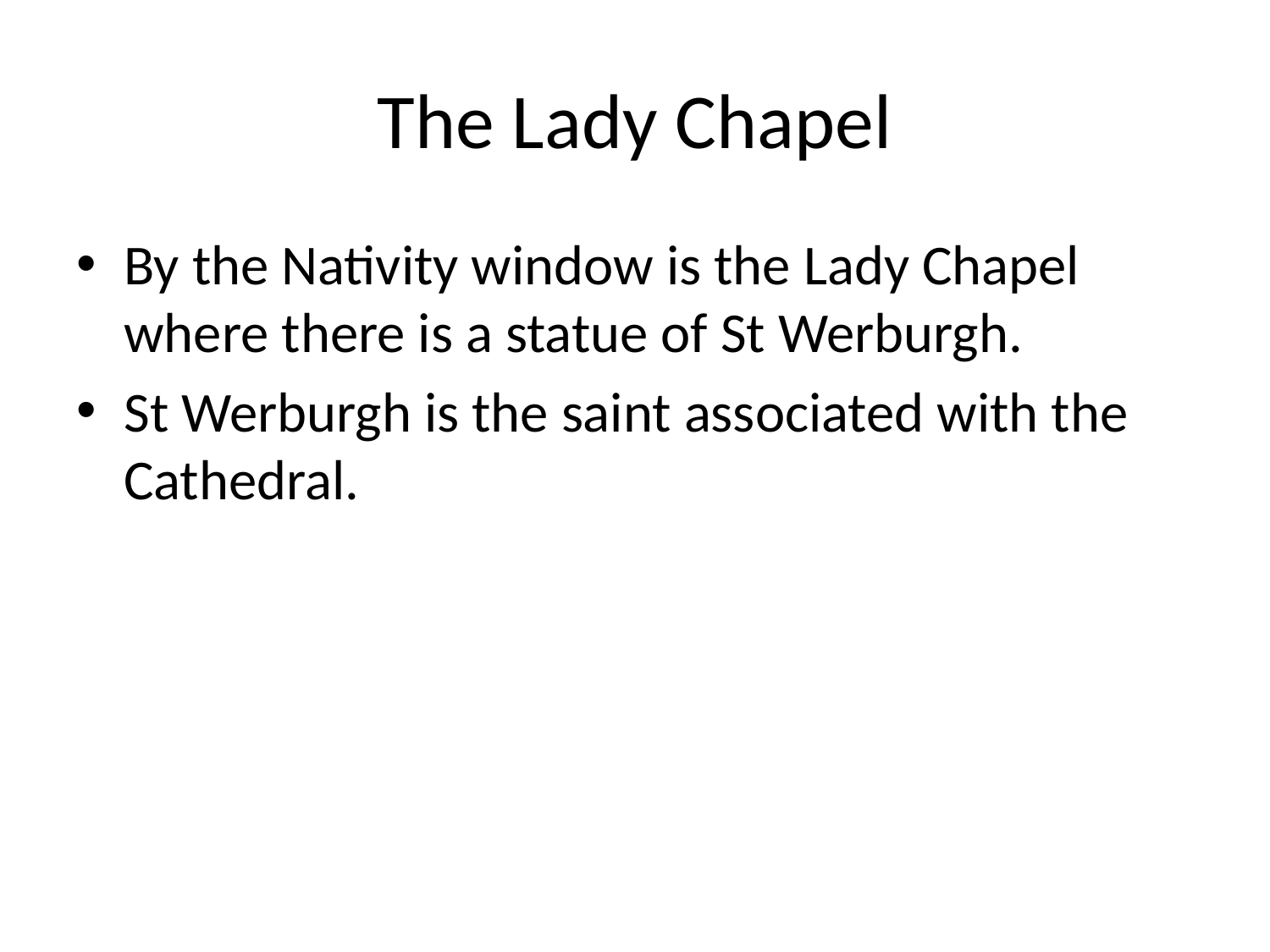

# The Lady Chapel
By the Nativity window is the Lady Chapel where there is a statue of St Werburgh.
St Werburgh is the saint associated with the Cathedral.